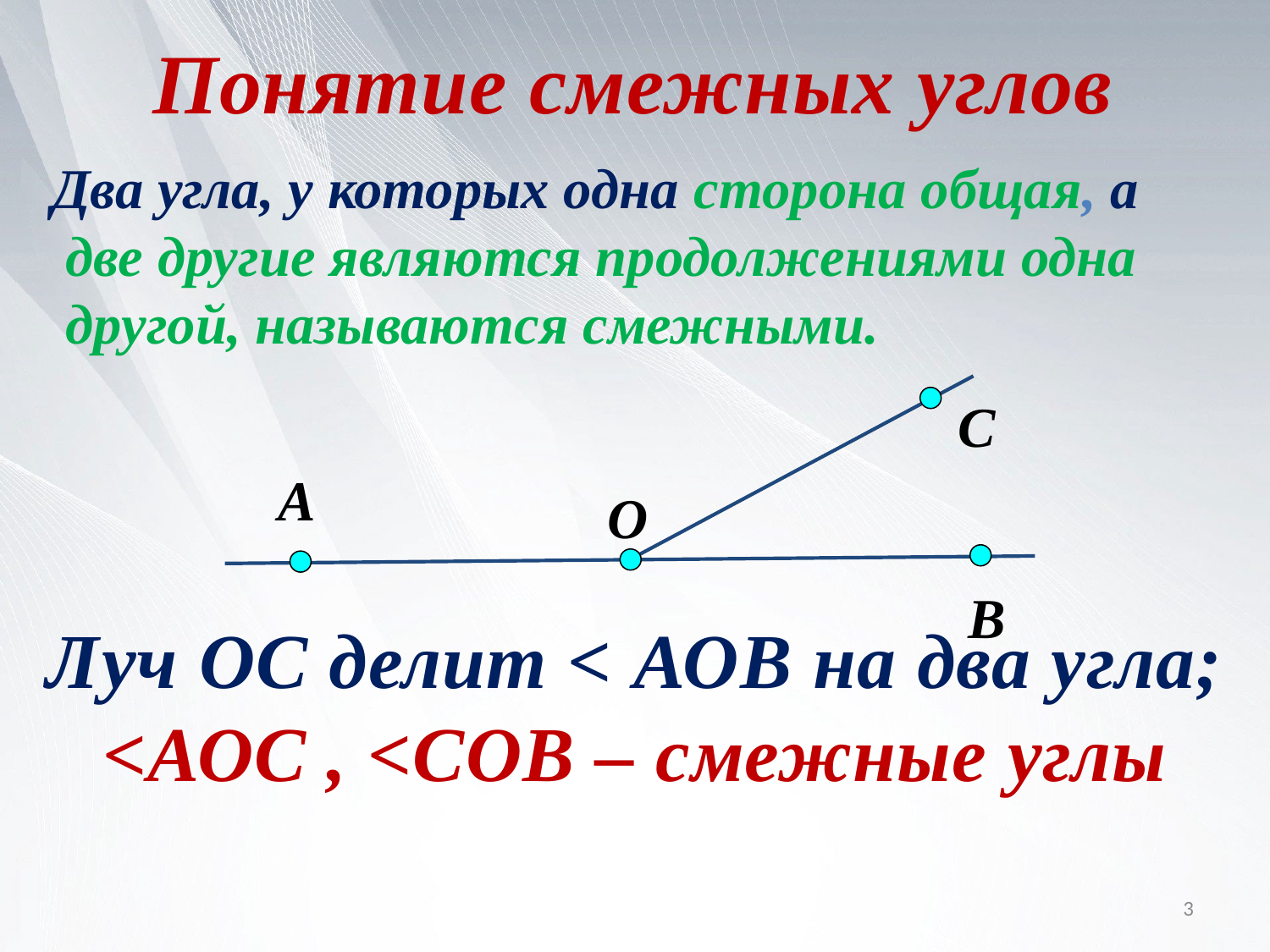

Понятие смежных углов
Два угла, у которых одна сторона общая, а
 две другие являются продолжениями одна
 другой, называются смежными.

С

А

O

В

Луч ОС делит < АОВ на два угла;
<АОС , <СОВ – смежные углы
3